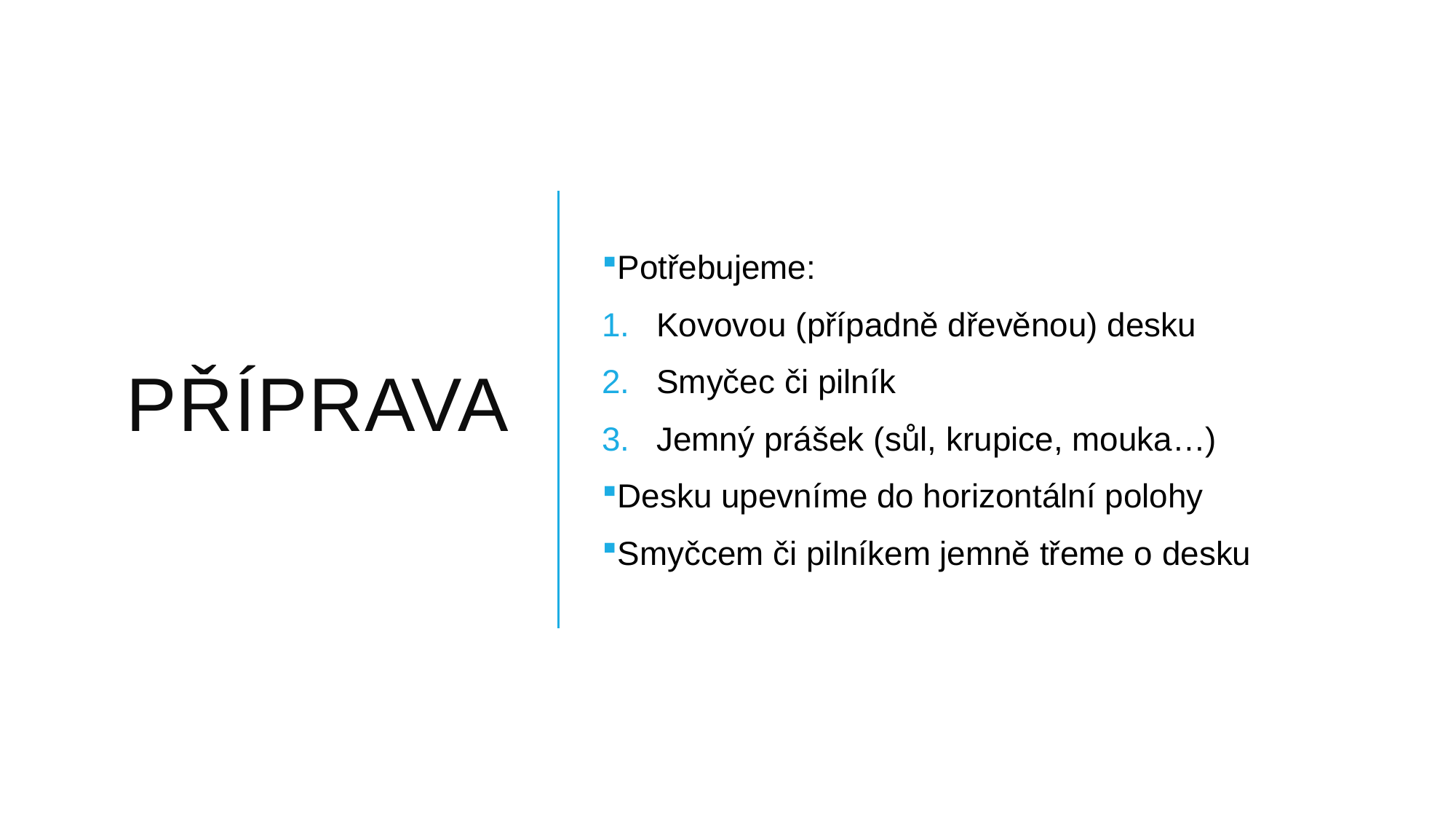

# Příprava

Potřebujeme:
Kovovou (případně dřevěnou) desku
Smyčec či pilník
Jemný prášek (sůl, krupice, mouka…)
Desku upevníme do horizontální polohy
Smyčcem či pilníkem jemně třeme o desku